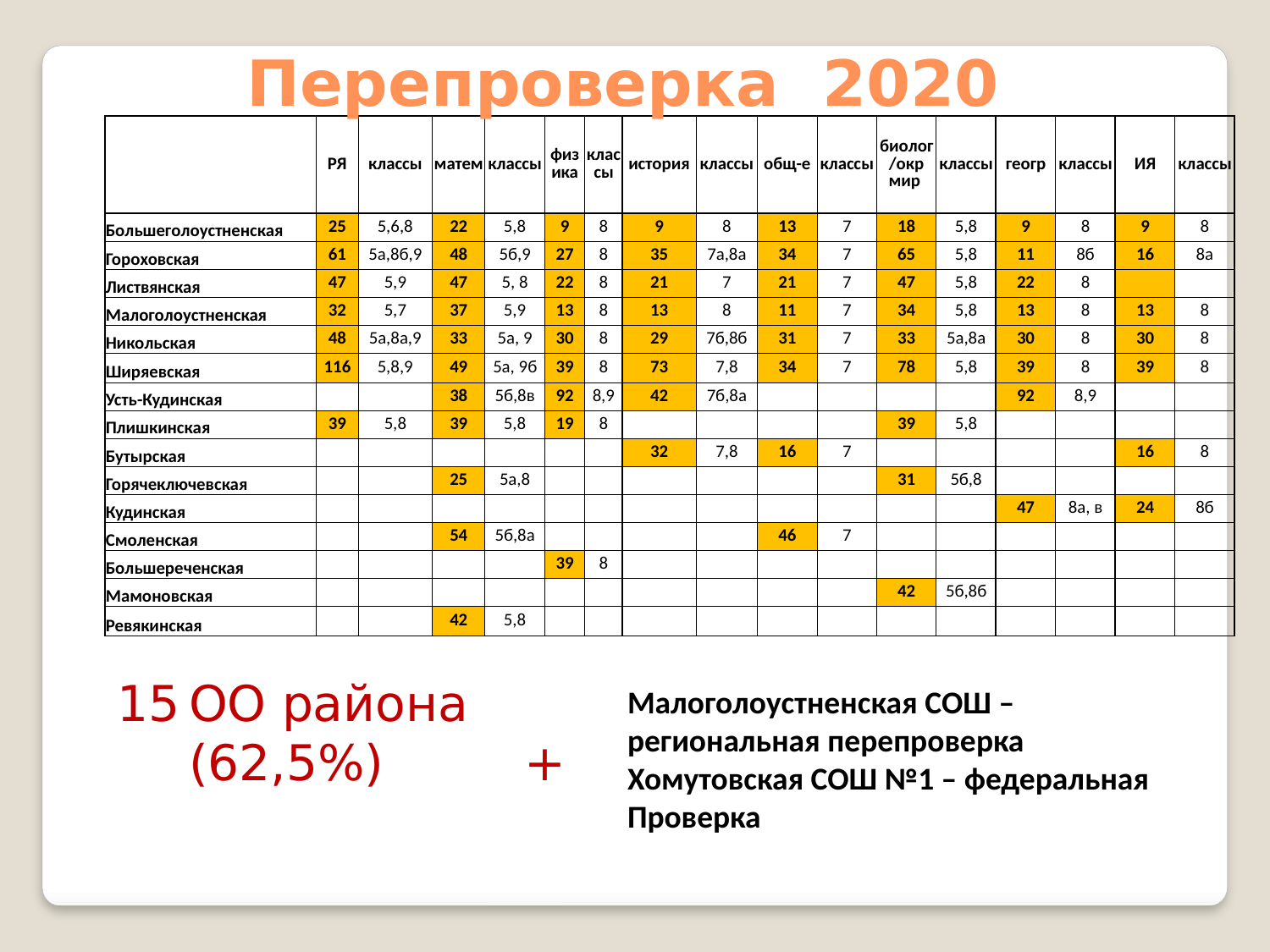

Перепроверка  2020
|  | РЯ | классы | матем | классы | физика | классы | история | классы | общ-е | классы | биолог/окр мир | классы | геогр | классы | ИЯ | классы |
| --- | --- | --- | --- | --- | --- | --- | --- | --- | --- | --- | --- | --- | --- | --- | --- | --- |
| Большеголоустненская | 25 | 5,6,8 | 22 | 5,8 | 9 | 8 | 9 | 8 | 13 | 7 | 18 | 5,8 | 9 | 8 | 9 | 8 |
| Гороховская | 61 | 5а,8б,9 | 48 | 5б,9 | 27 | 8 | 35 | 7а,8а | 34 | 7 | 65 | 5,8 | 11 | 8б | 16 | 8а |
| Листвянская | 47 | 5,9 | 47 | 5, 8 | 22 | 8 | 21 | 7 | 21 | 7 | 47 | 5,8 | 22 | 8 |  |  |
| Малоголоустненская | 32 | 5,7 | 37 | 5,9 | 13 | 8 | 13 | 8 | 11 | 7 | 34 | 5,8 | 13 | 8 | 13 | 8 |
| Никольская | 48 | 5а,8а,9 | 33 | 5а, 9 | 30 | 8 | 29 | 7б,8б | 31 | 7 | 33 | 5а,8а | 30 | 8 | 30 | 8 |
| Ширяевская | 116 | 5,8,9 | 49 | 5а, 9б | 39 | 8 | 73 | 7,8 | 34 | 7 | 78 | 5,8 | 39 | 8 | 39 | 8 |
| Усть-Кудинская |  |  | 38 | 5б,8в | 92 | 8,9 | 42 | 7б,8а |  |  |  |  | 92 | 8,9 |  |  |
| Плишкинская | 39 | 5,8 | 39 | 5,8 | 19 | 8 |  |  |  |  | 39 | 5,8 |  |  |  |  |
| Бутырская |  |  |  |  |  |  | 32 | 7,8 | 16 | 7 |  |  |  |  | 16 | 8 |
| Горячеключевская |  |  | 25 | 5а,8 |  |  |  |  |  |  | 31 | 5б,8 |  |  |  |  |
| Кудинская |  |  |  |  |  |  |  |  |  |  |  |  | 47 | 8а, в | 24 | 8б |
| Смоленская |  |  | 54 | 5б,8а |  |  |  |  | 46 | 7 |  |  |  |  |  |  |
| Большереченская |  |  |  |  | 39 | 8 |  |  |  |  |  |  |  |  |  |  |
| Мамоновская |  |  |  |  |  |  |  |  |  |  | 42 | 5б,8б |  |  |  |  |
| Ревякинская |  |  | 42 | 5,8 |  |  |  |  |  |  |  |  |  |  |  |  |
ОО района (62,5%)         +
Малоголоустненская СОШ –   региональная перепроверка
Хомутовская СОШ №1 – федеральная Проверка